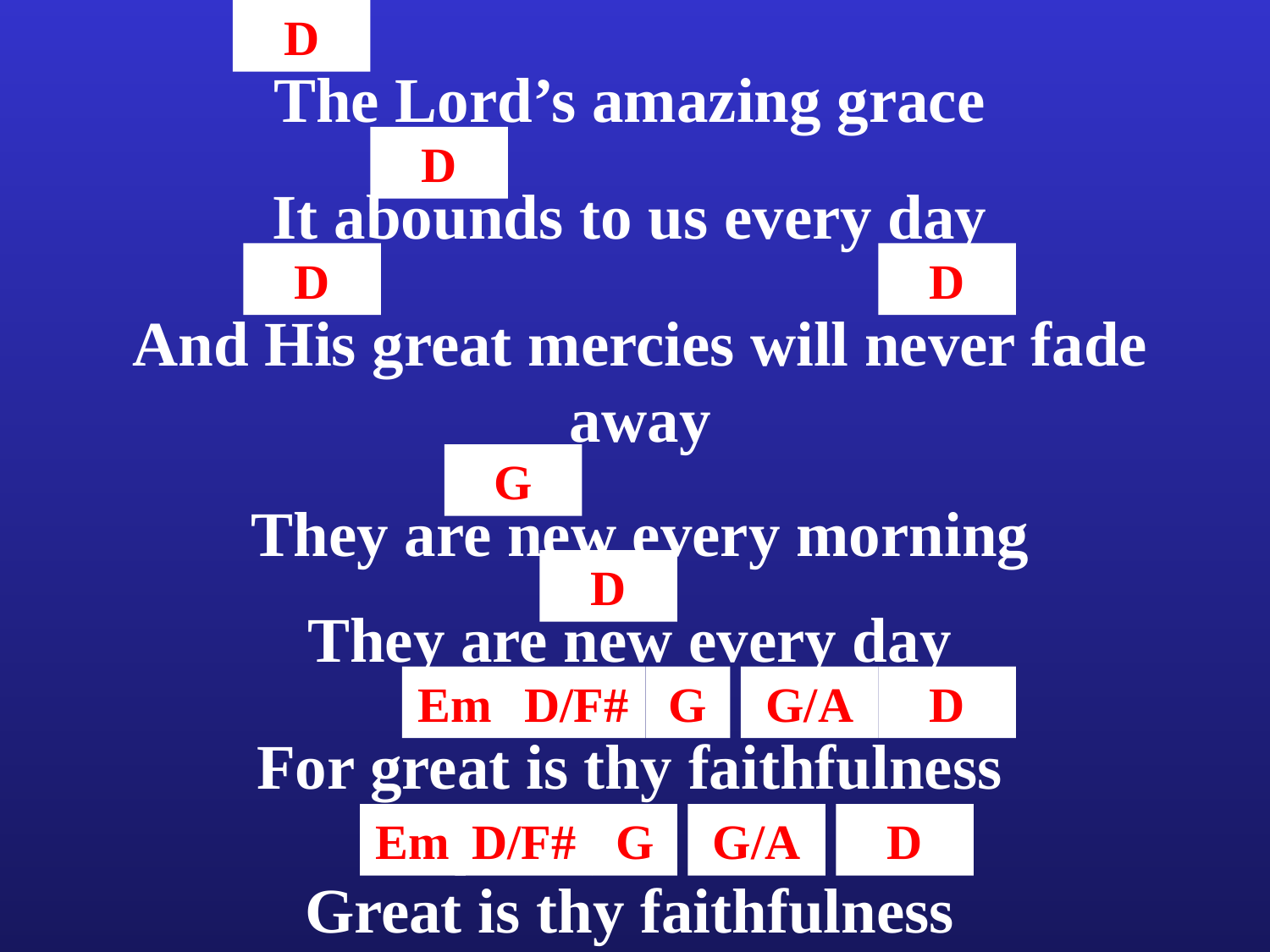

D
The Lord’s amazing grace
D
It abounds to us every day
D
D
And His great mercies will never fade away
G
They are new every morning
D
They are new every day
Em
D/F#
G
G/A
D
For great is thy faithfulness
Em
D/F#
G
G/A
D
Great is thy faithfulness